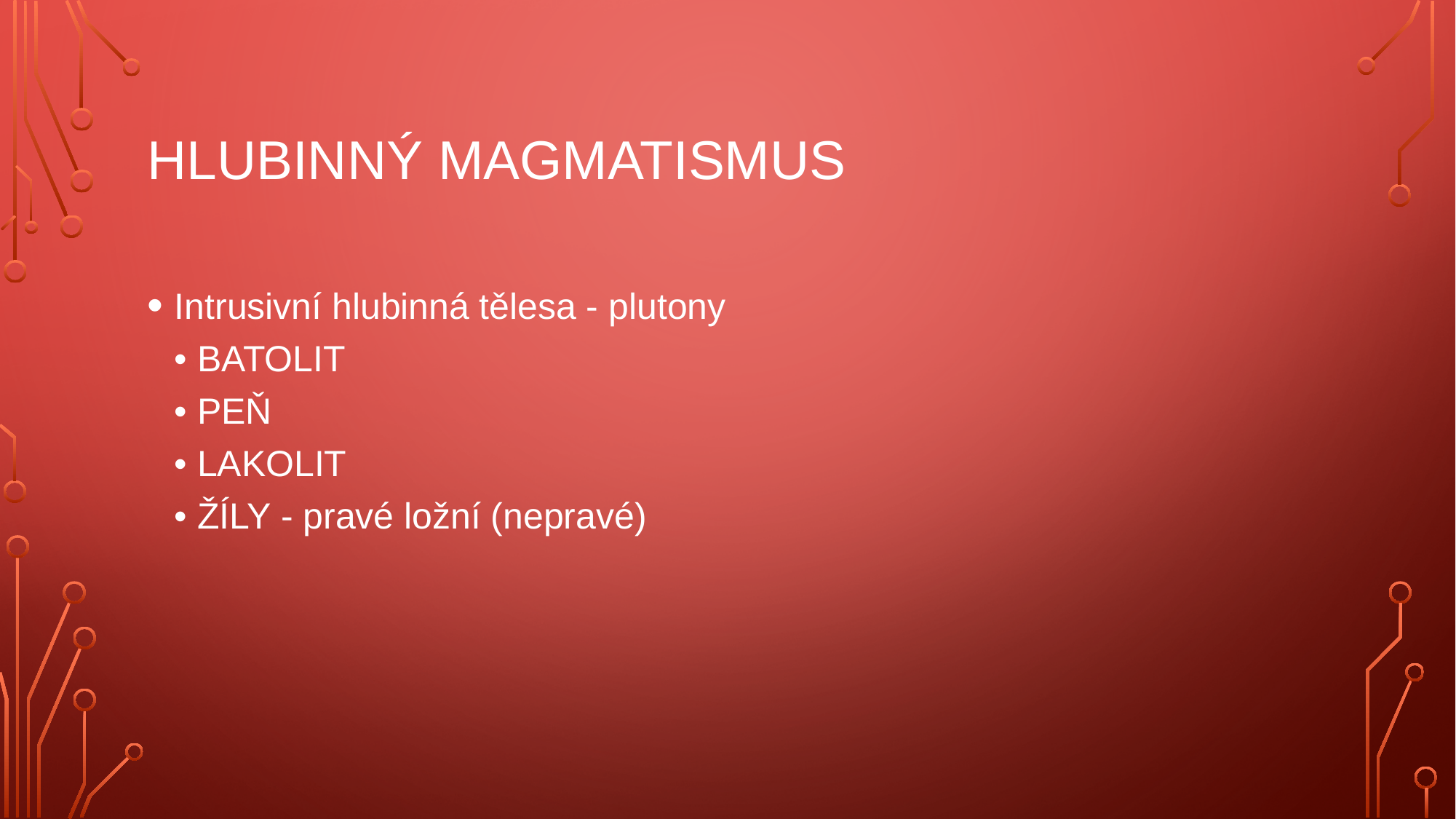

# Hlubinný magmatismus
Intrusivní hlubinná tělesa - plutony
• BATOLIT
• PEŇ
• LAKOLIT
• ŽÍLY - pravé ložní (nepravé)